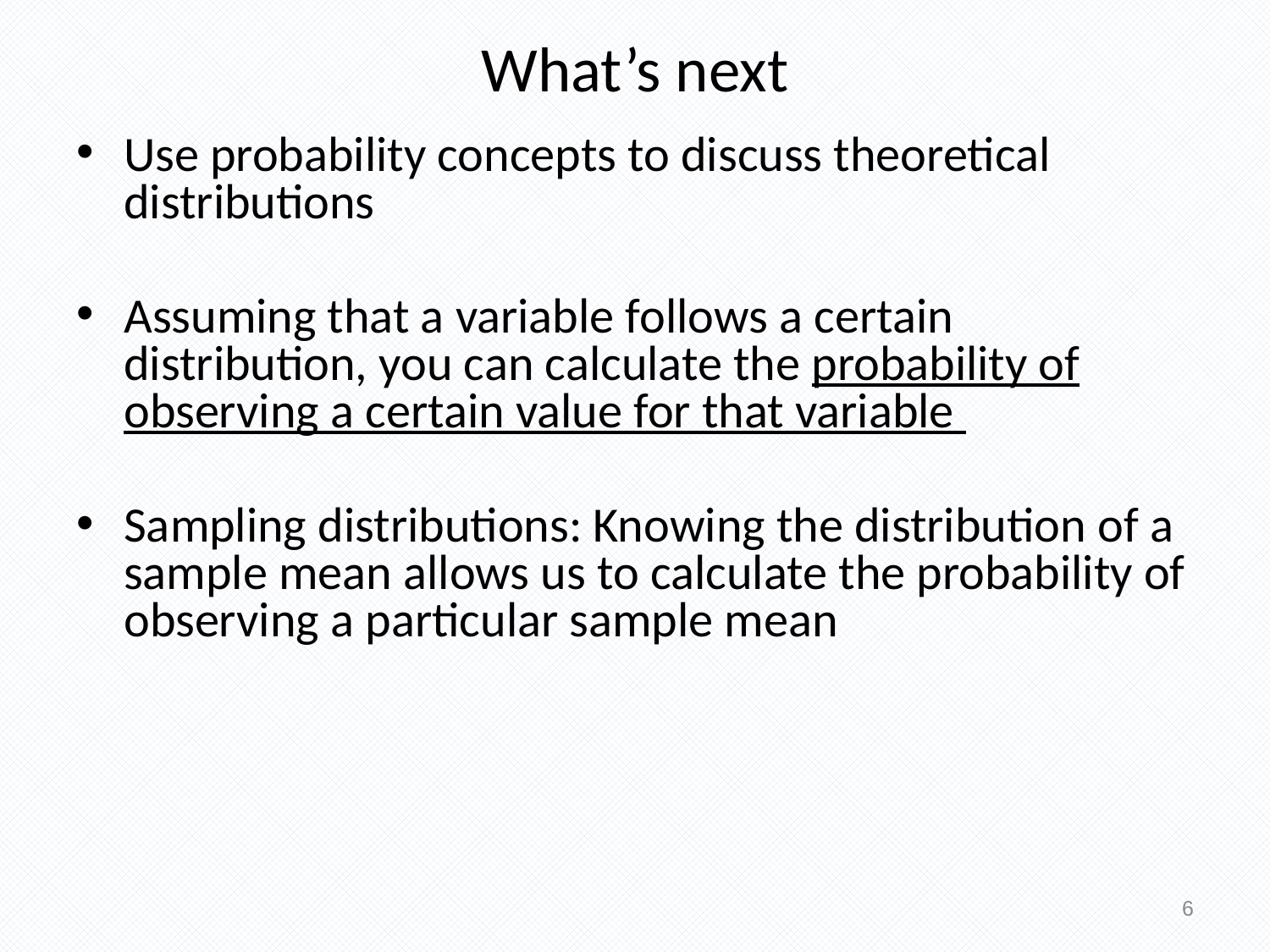

What’s next
Use probability concepts to discuss theoretical distributions

Assuming that a variable follows a certain distribution, you can calculate the probability of observing a certain value for that variable

Sampling distributions: Knowing the distribution of a sample mean allows us to calculate the probability of observing a particular sample mean

6